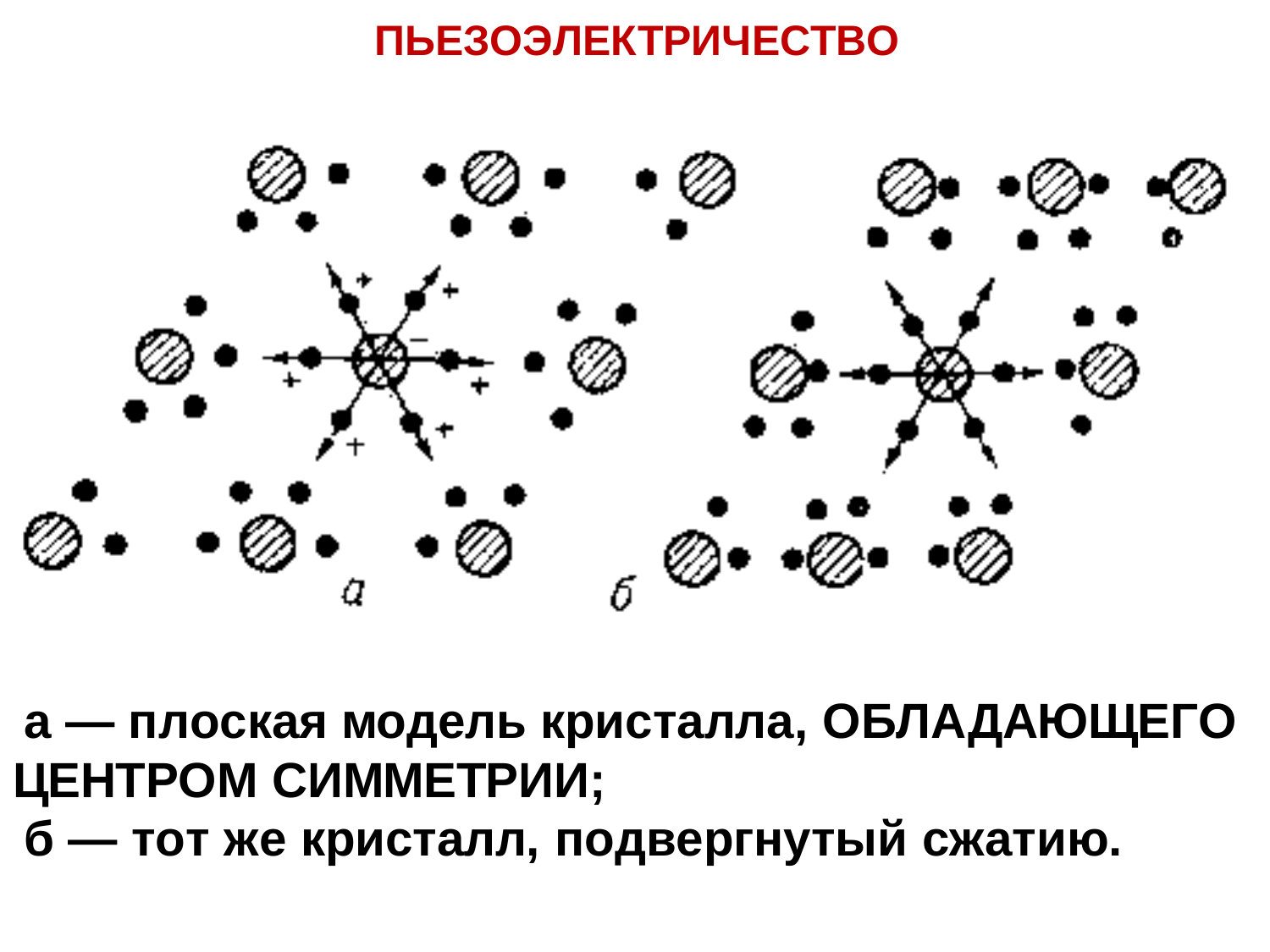

# ПЬЕЗОЭЛЕКТРИЧЕСТВО

а — плоская модель кристалла, ОБЛАДАЮЩЕГО ЦЕНТРОМ СИММЕТРИИ;
б — тот же кристалл, подвергнутый сжатию.